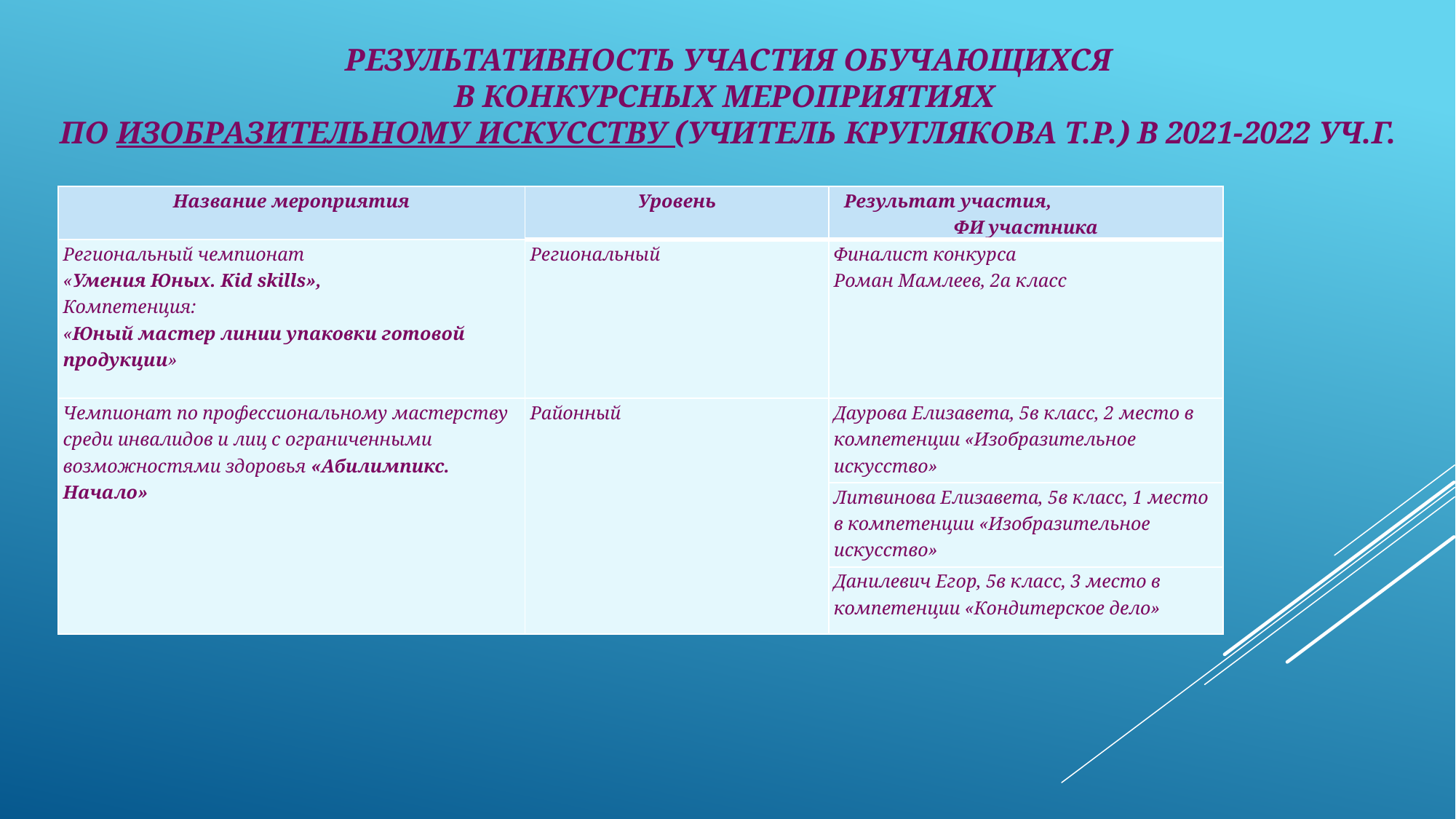

# Результативность участия обучающихся в конкурсных мероприятиях по изобразительному искусству (учитель круглякова Т.Р.) в 2021-2022 уч.г.
| Название мероприятия | Уровень | Результат участия, ФИ участника |
| --- | --- | --- |
| Региональный чемпионат «Умения Юных. Kid skills», Компетенция: «Юный мастер линии упаковки готовой продукции» | Региональный | Финалист конкурса Роман Мамлеев, 2а класс |
| Чемпионат по профессиональному мастерству среди инвалидов и лиц с ограниченными возможностями здоровья «Абилимпикс. Начало» | Районный | Даурова Елизавета, 5в класс, 2 место в компетенции «Изобразительное искусство» |
|  |  | Литвинова Елизавета, 5в класс, 1 место в компетенции «Изобразительное искусство» |
|  |  | Данилевич Егор, 5в класс, 3 место в компетенции «Кондитерское дело» |